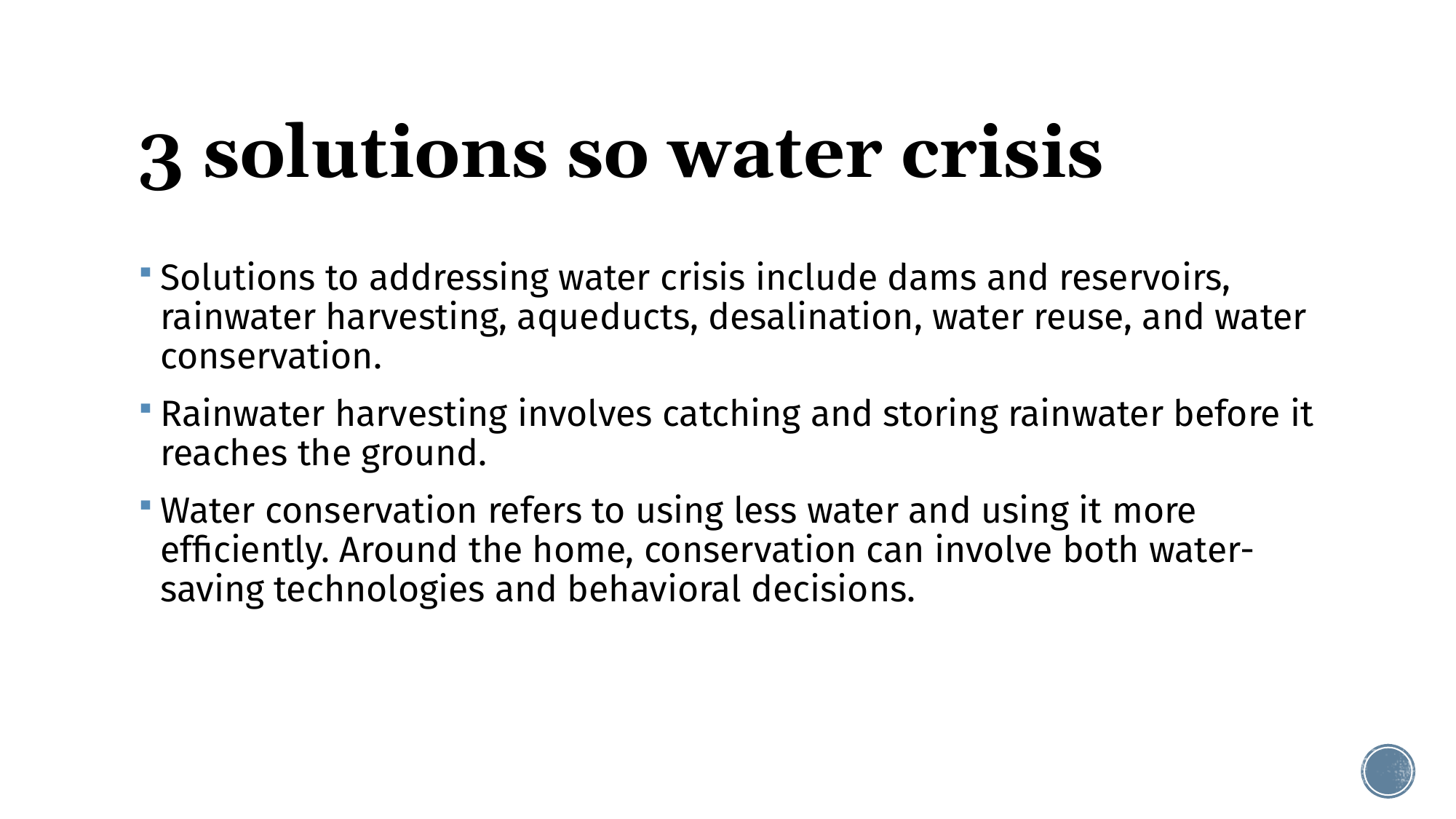

# 3 solutions so water crisis
Solutions to addressing water crisis include dams and reservoirs, rainwater harvesting, aqueducts, desalination, water reuse, and water conservation.
Rainwater harvesting involves catching and storing rainwater before it reaches the ground.
Water conservation refers to using less water and using it more efficiently. Around the home, conservation can involve both water-saving technologies and behavioral decisions.